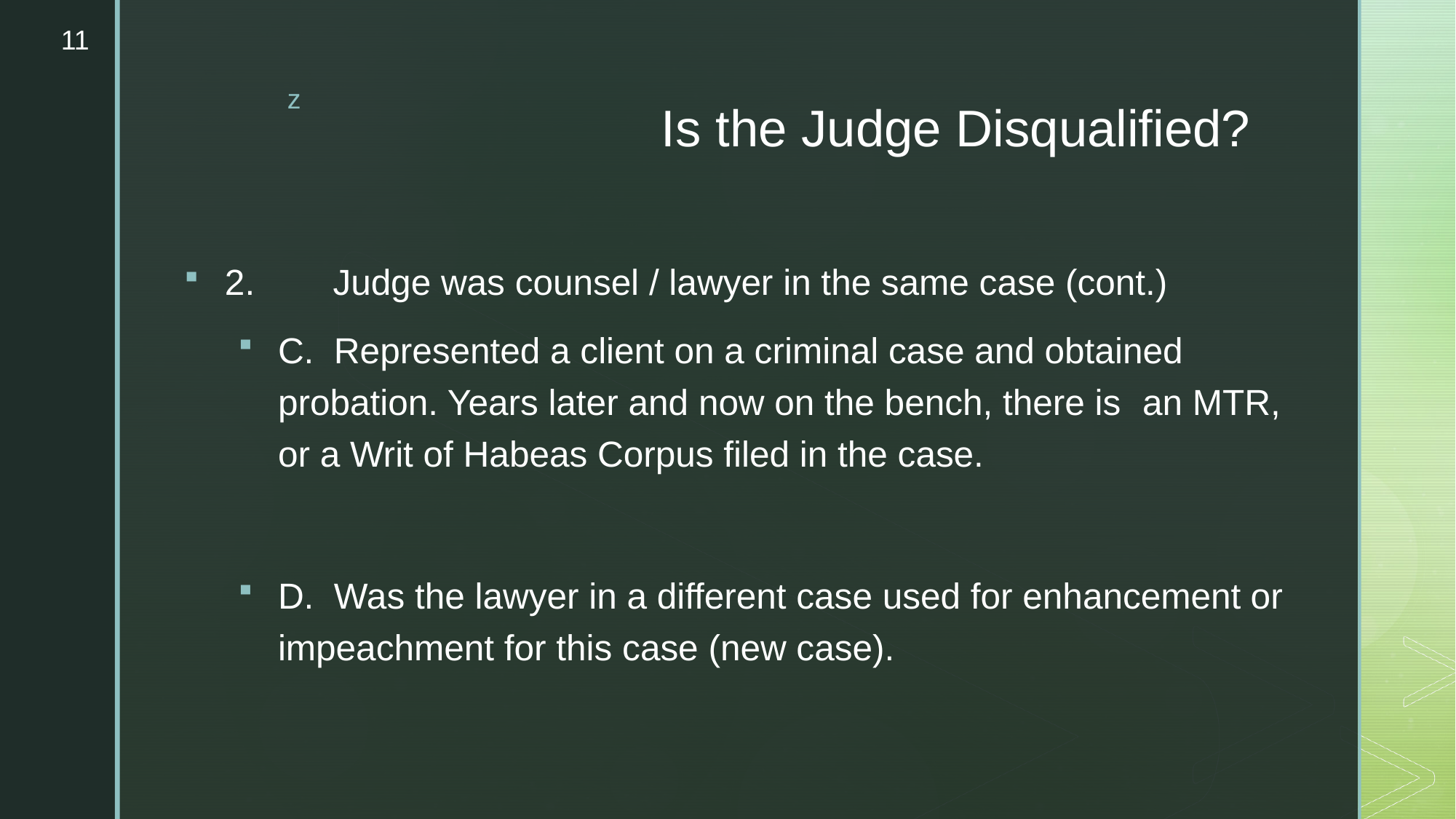

11
# Is the Judge Disqualified?
2.	Judge was counsel / lawyer in the same case (cont.)
C.  Represented a client on a criminal case and obtained 			probation. Years later and now on the bench, there is 			an MTR, or a Writ of Habeas Corpus filed in the case.

D.  Was the lawyer in a different case used for enhancement 			or impeachment for this case (new case).